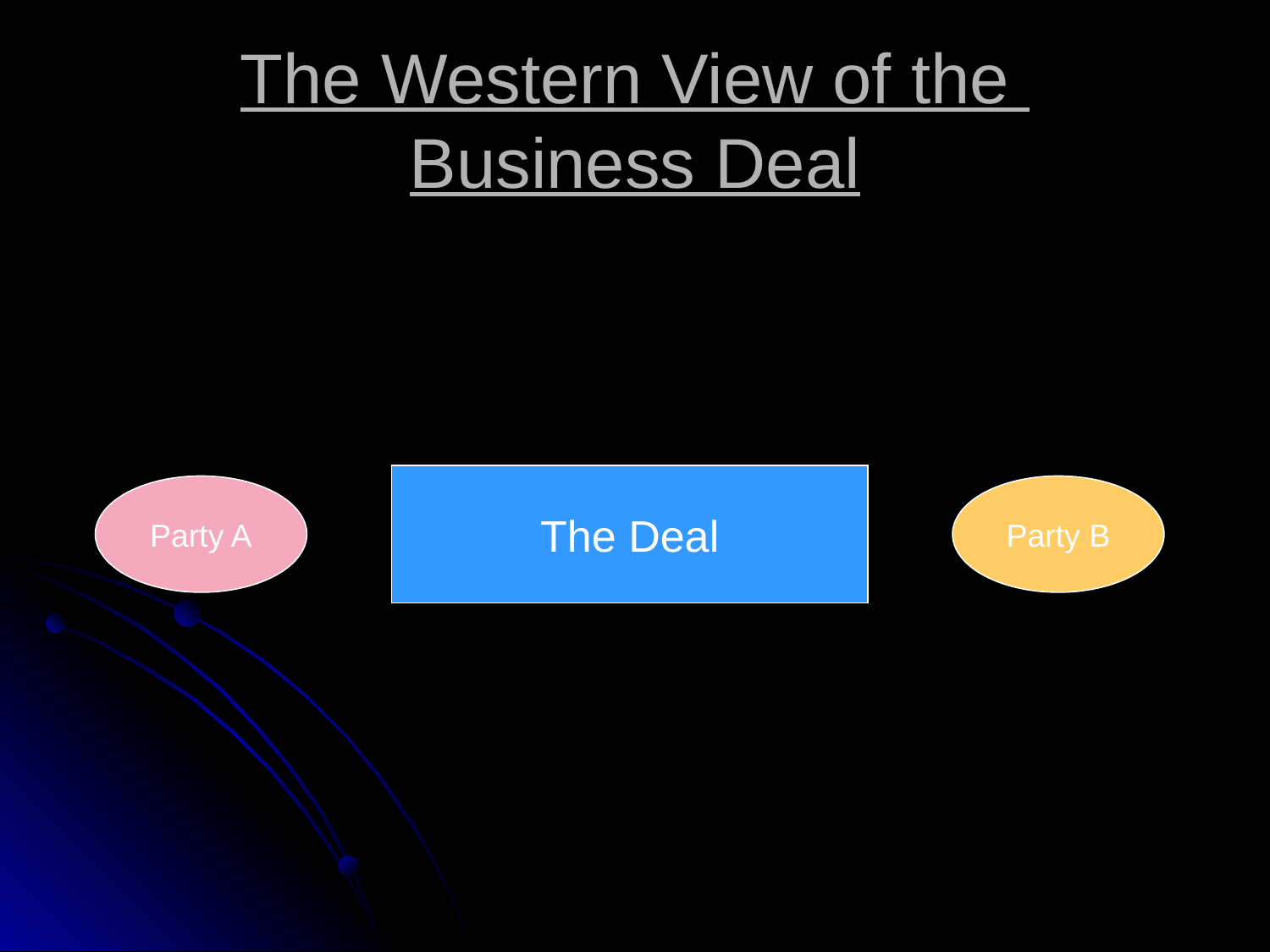

# The Western View of the Business Deal
The Deal
Party A
Party B